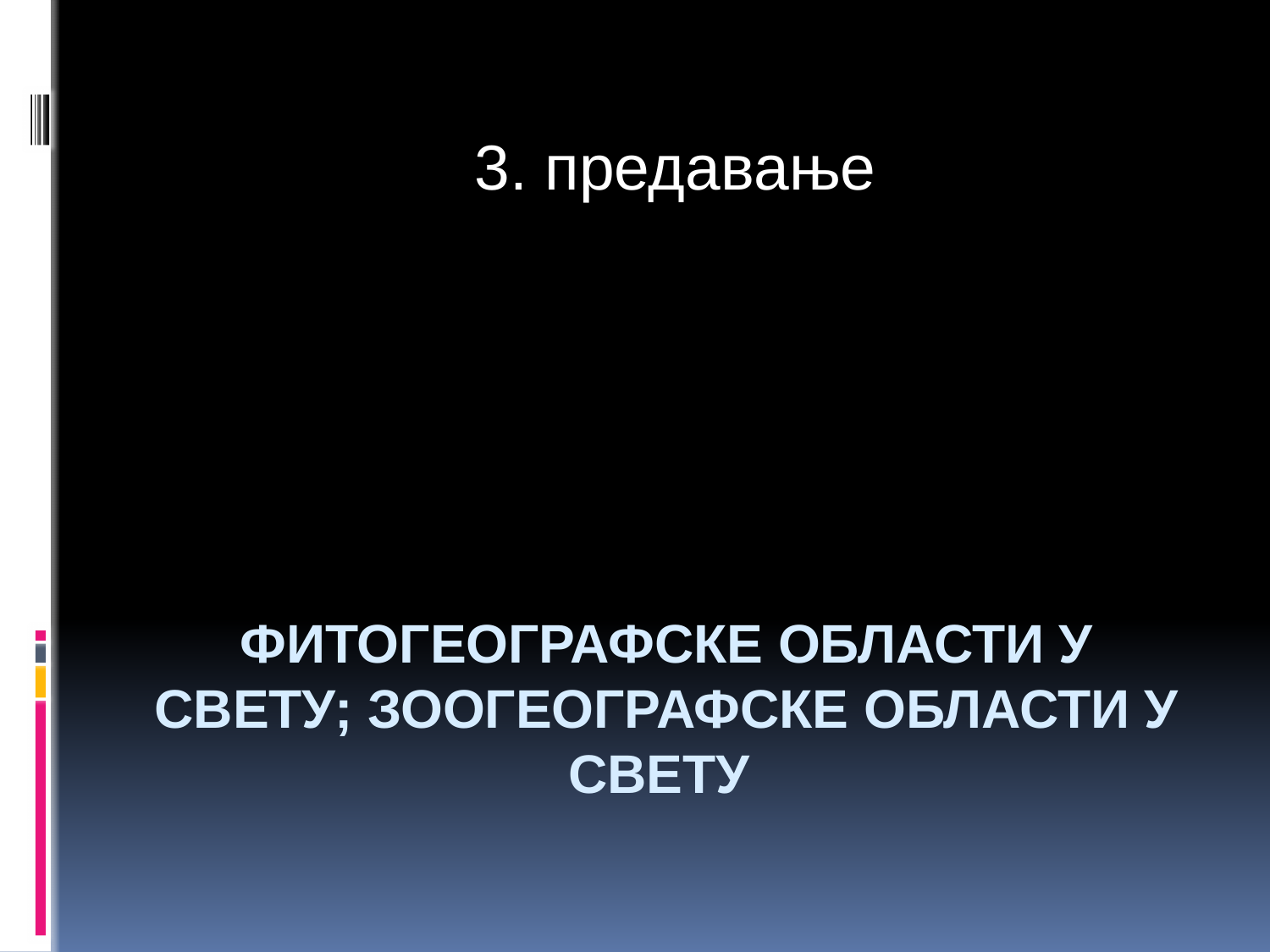

3. предавање
# Фитогеографске области у свету; Зоогеографске области у свету